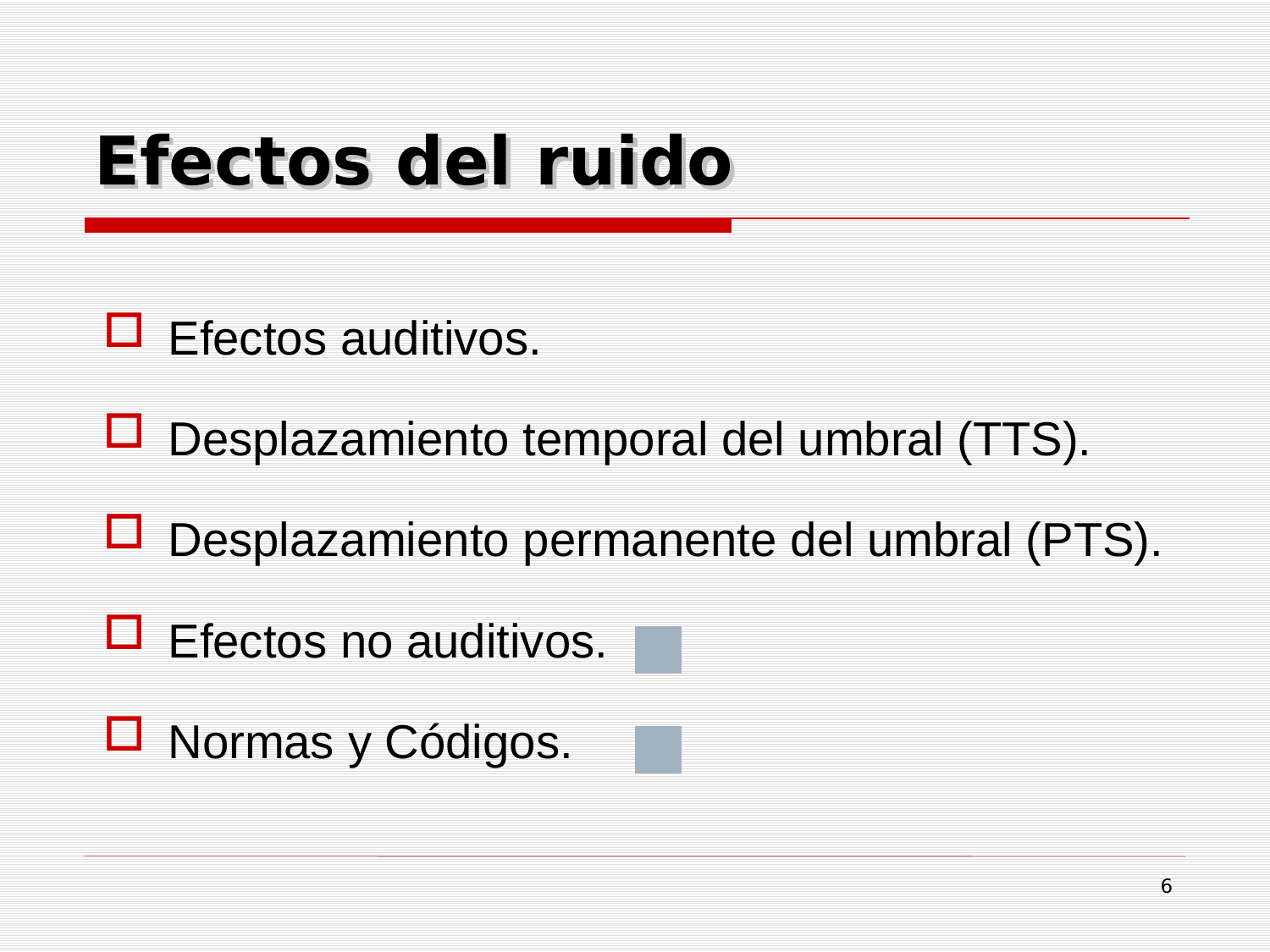

# Efectos del ruido

Efectos auditivos.
Desplazamiento temporal del umbral (TTS).
Desplazamiento permanente del umbral (PTS).
Efectos no auditivos.
Normas y Códigos.

6